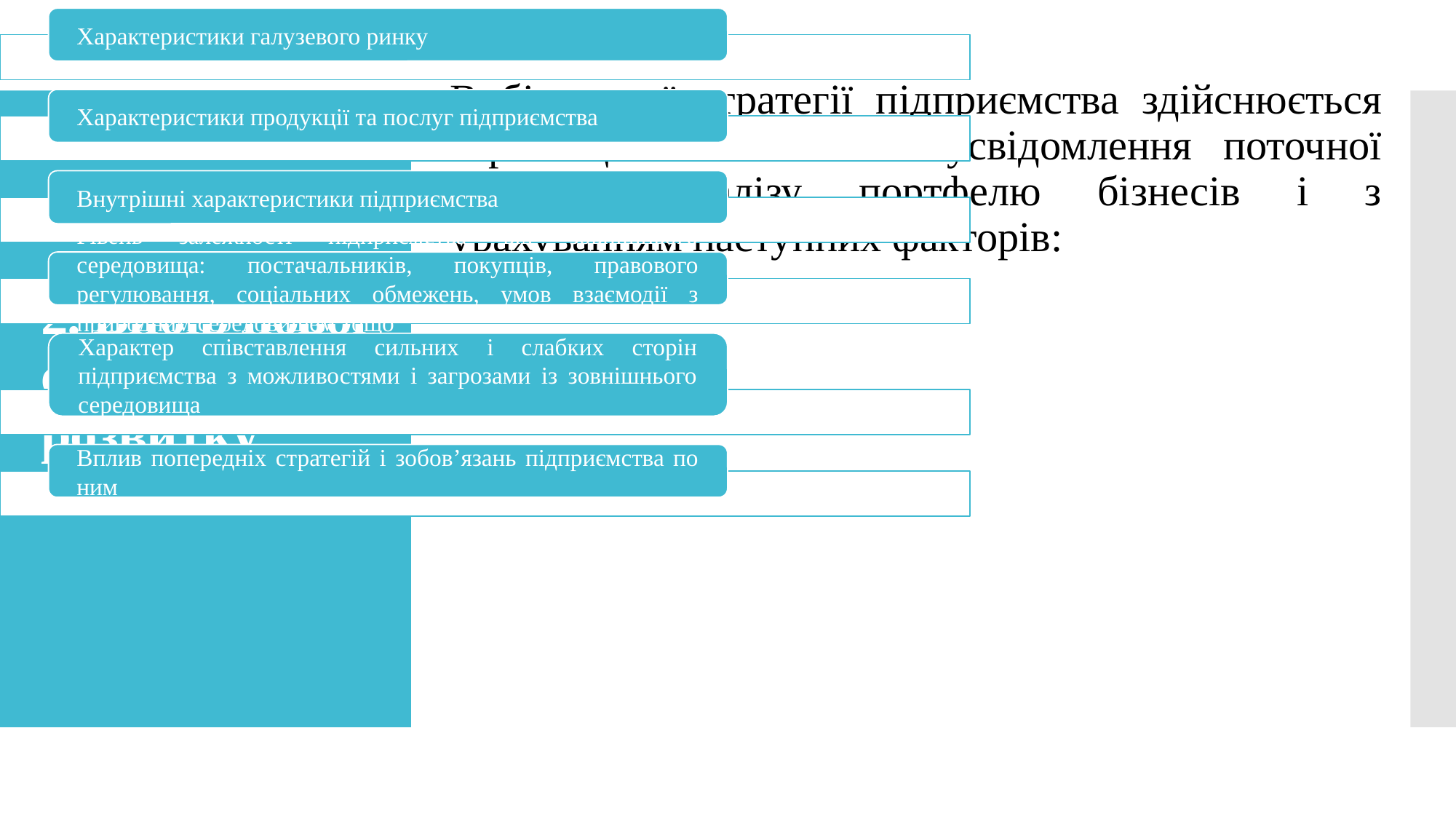

Вибір нової стратегії підприємства здійснюється керівництвом на основі усвідомлення поточної стратегії, аналізу портфелю бізнесів і з урахуванням наступних факторів:

# 2. Вибір нової стратегії розвитку

Характеристики галузевого ринку

Характеристики продукції та послуг підприємства

Внутрішні характеристики підприємства

Рівень залежності підприємства від зовнішнього середовища: постачальників, покупців, правового регулювання, соціальних обмежень, умов взаємодії з природним середовищем тощо

Характер співставлення сильних і слабких сторін підприємства з можливостями і загрозами із зовнішнього середовища

Вплив попередніх стратегій і зобов’язань підприємства по ним